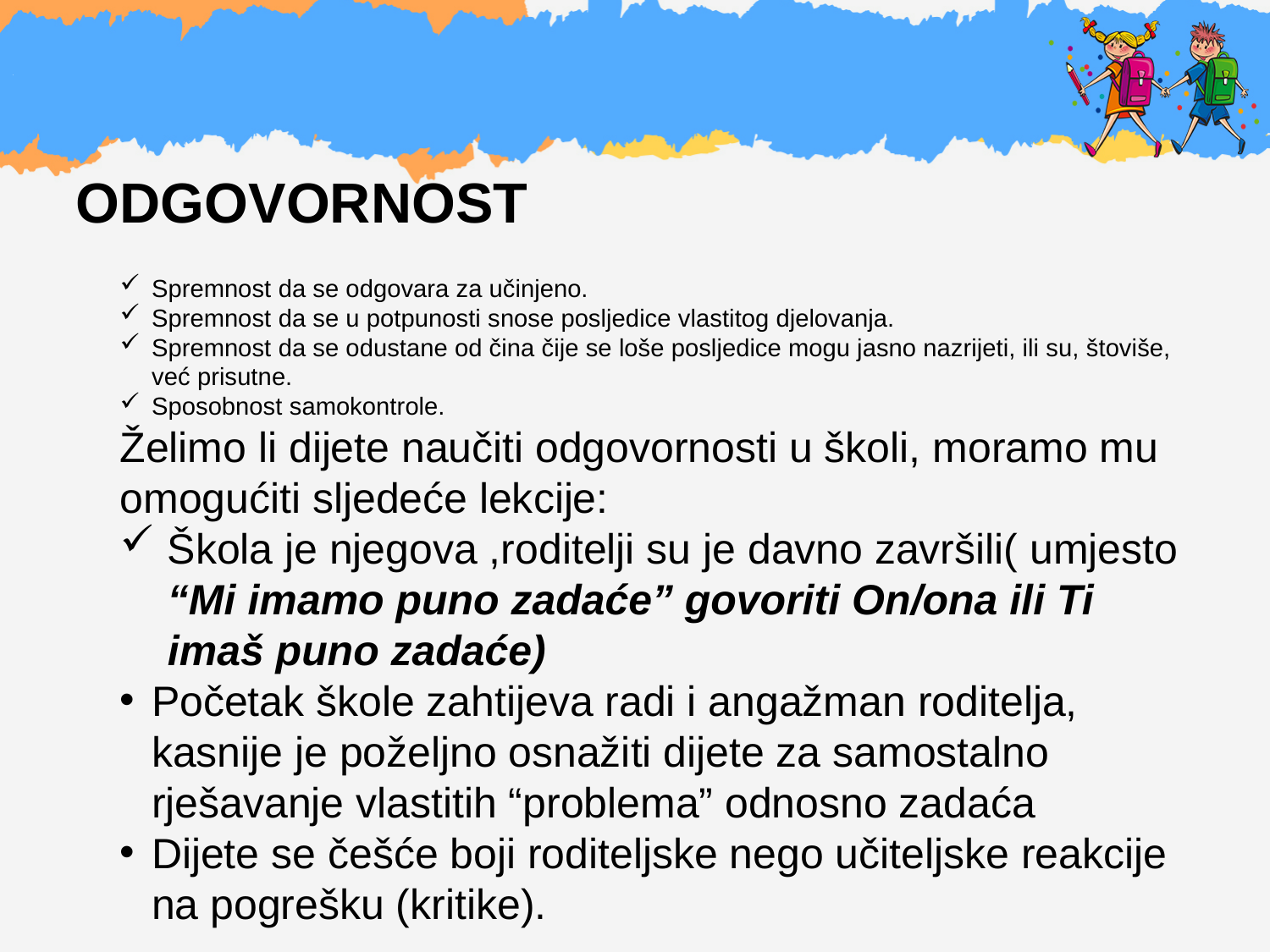

# .
ODGOVORNOST
Spremnost da se odgovara za učinjeno.
Spremnost da se u potpunosti snose posljedice vlastitog djelovanja.
Spremnost da se odustane od čina čije se loše posljedice mogu jasno nazrijeti, ili su, štoviše, već prisutne.
Sposobnost samokontrole.
Želimo li dijete naučiti odgovornosti u školi, moramo mu omogućiti sljedeće lekcije:
Škola je njegova ,roditelji su je davno završili( umjesto “Mi imamo puno zadaće” govoriti On/ona ili Ti imaš puno zadaće)
Početak škole zahtijeva radi i angažman roditelja, kasnije je poželjno osnažiti dijete za samostalno rješavanje vlastitih “problema” odnosno zadaća
Dijete se češće boji roditeljske nego učiteljske reakcije na pogrešku (kritike).